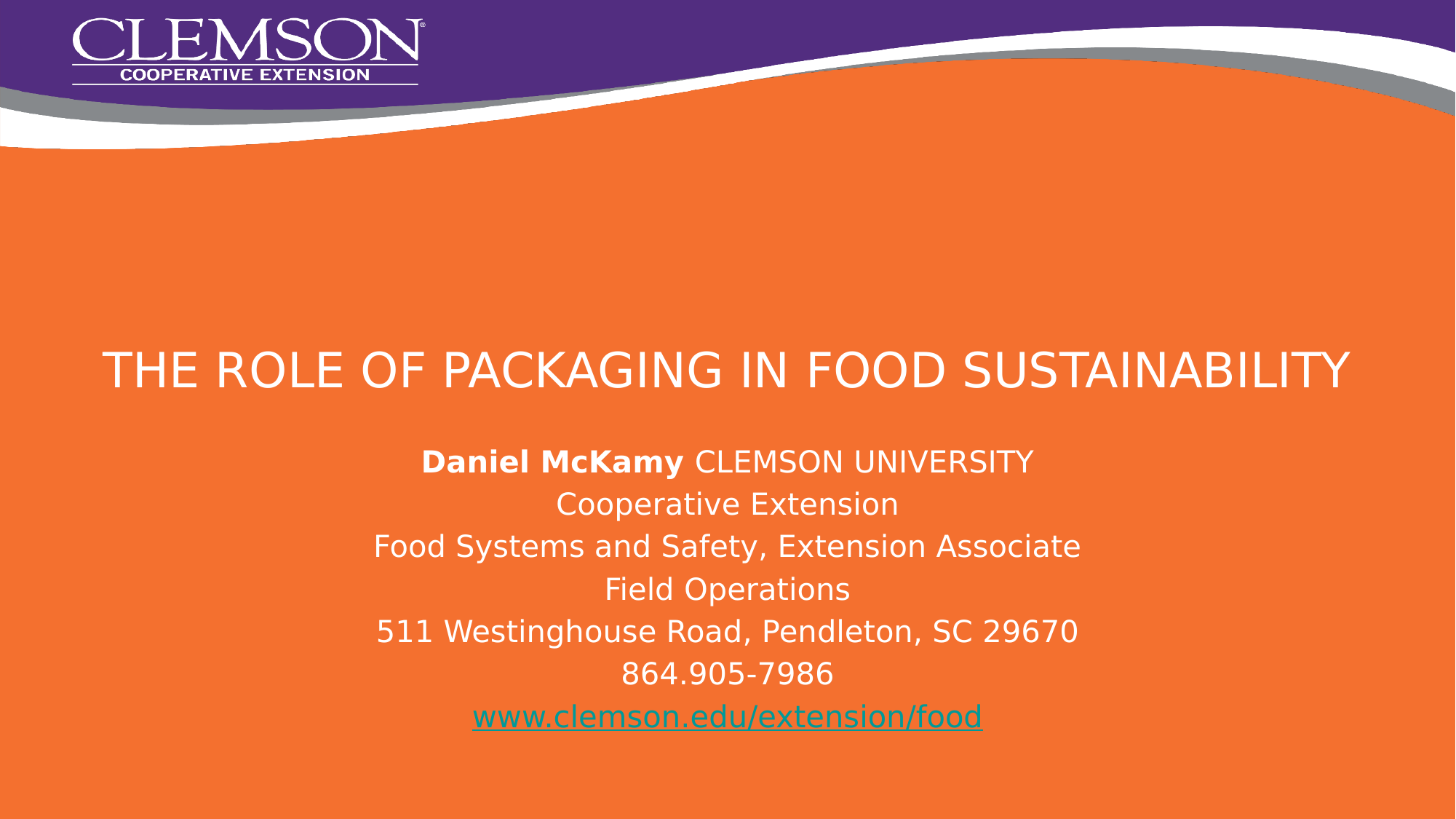

# The Role of Packaging in Food Sustainability
Daniel McKamy CLEMSON UNIVERSITY
Cooperative Extension
Food Systems and Safety, Extension Associate
Field Operations
511 Westinghouse Road, Pendleton, SC 29670
864.905-7986
www.clemson.edu/extension/food